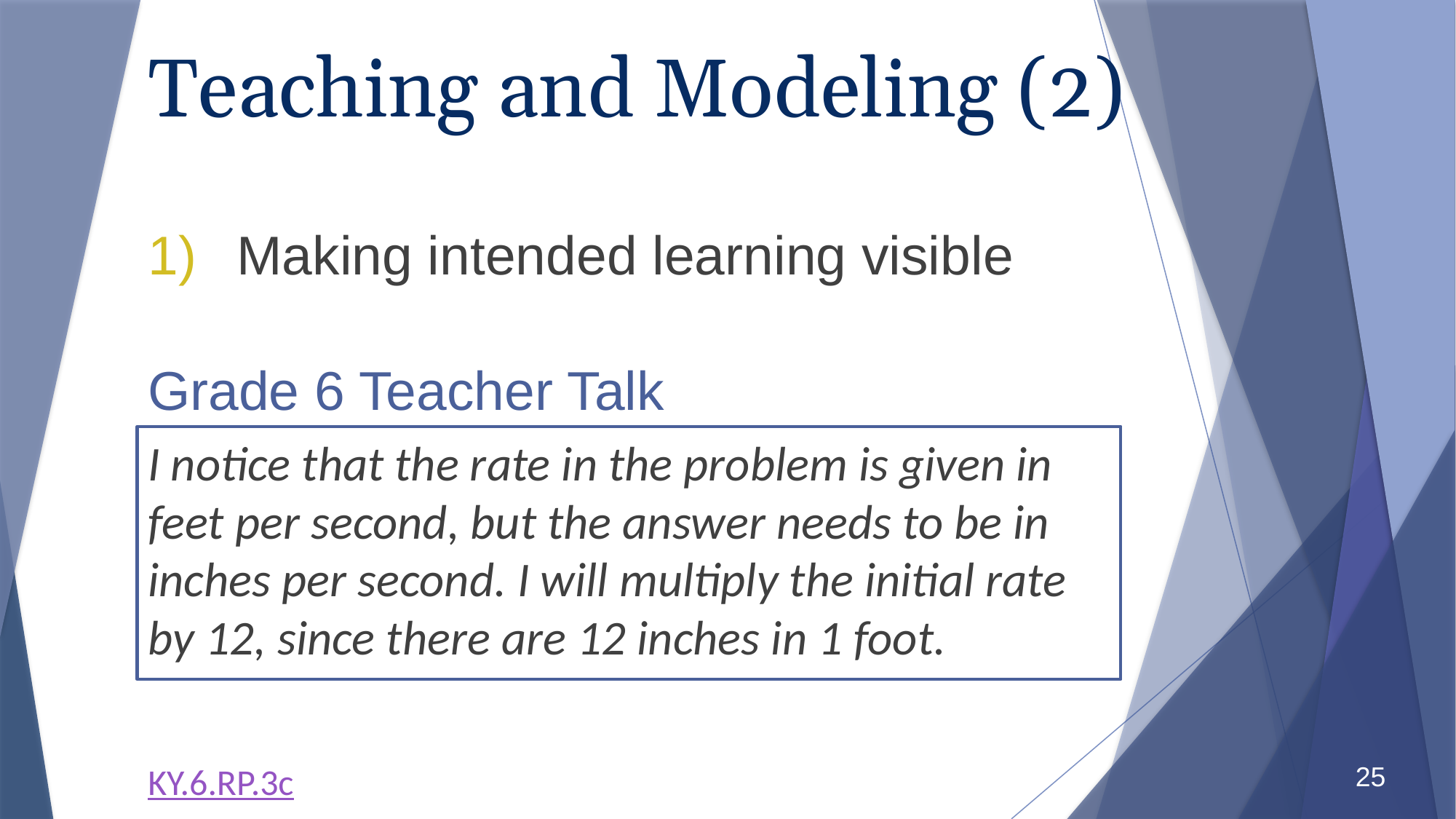

# Teaching and Modeling (2)
Making intended learning visible
Grade 6 Teacher Talk
I notice that the rate in the problem is given in feet per second, but the answer needs to be in inches per second. I will multiply the initial rate by 12, since there are 12 inches in 1 foot.
KY.6.RP.3c
25